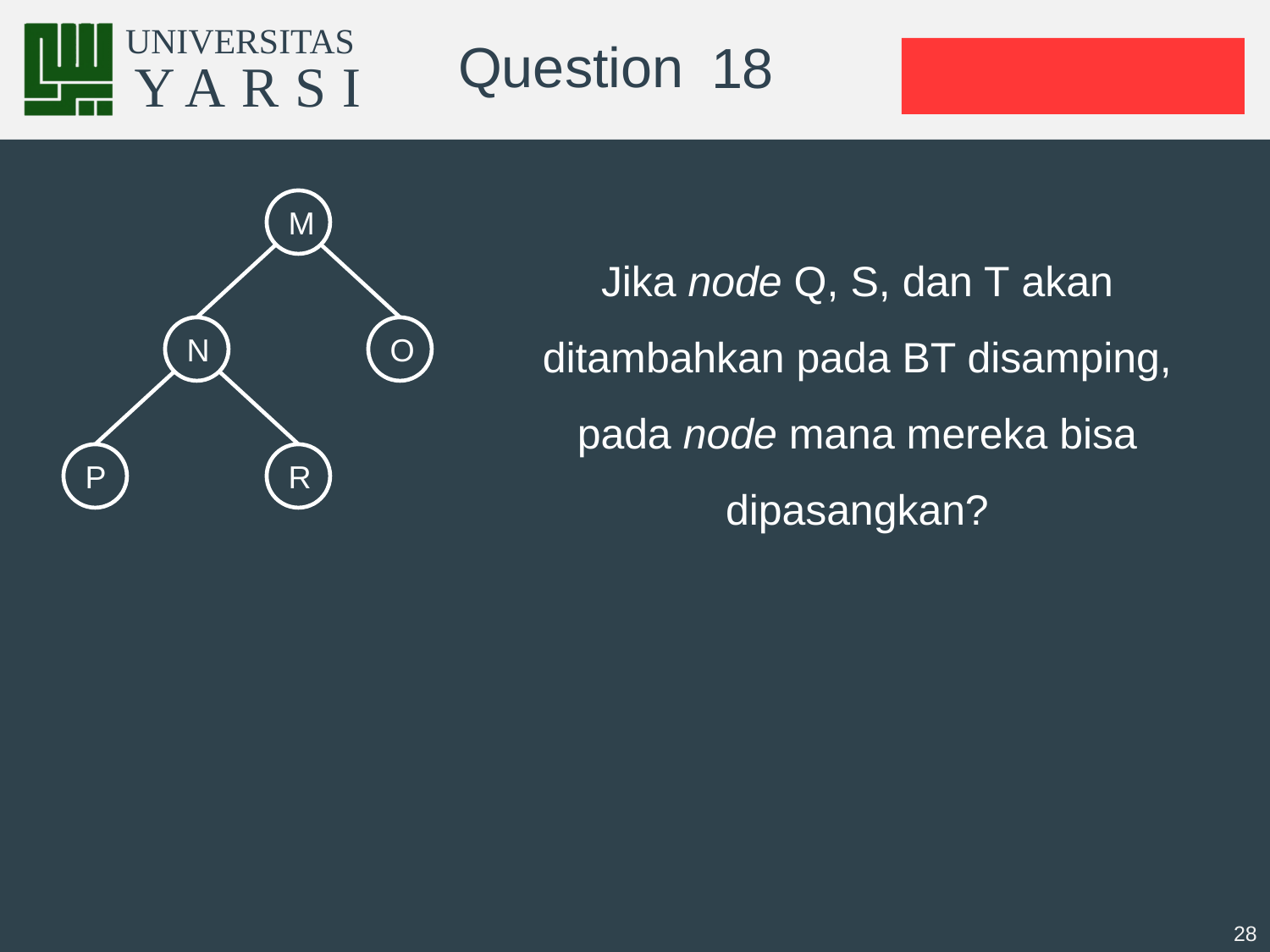

# 18

M
Jika node Q, S, dan T akan ditambahkan pada BT disamping, pada node mana mereka bisa dipasangkan?
N
O
P
R